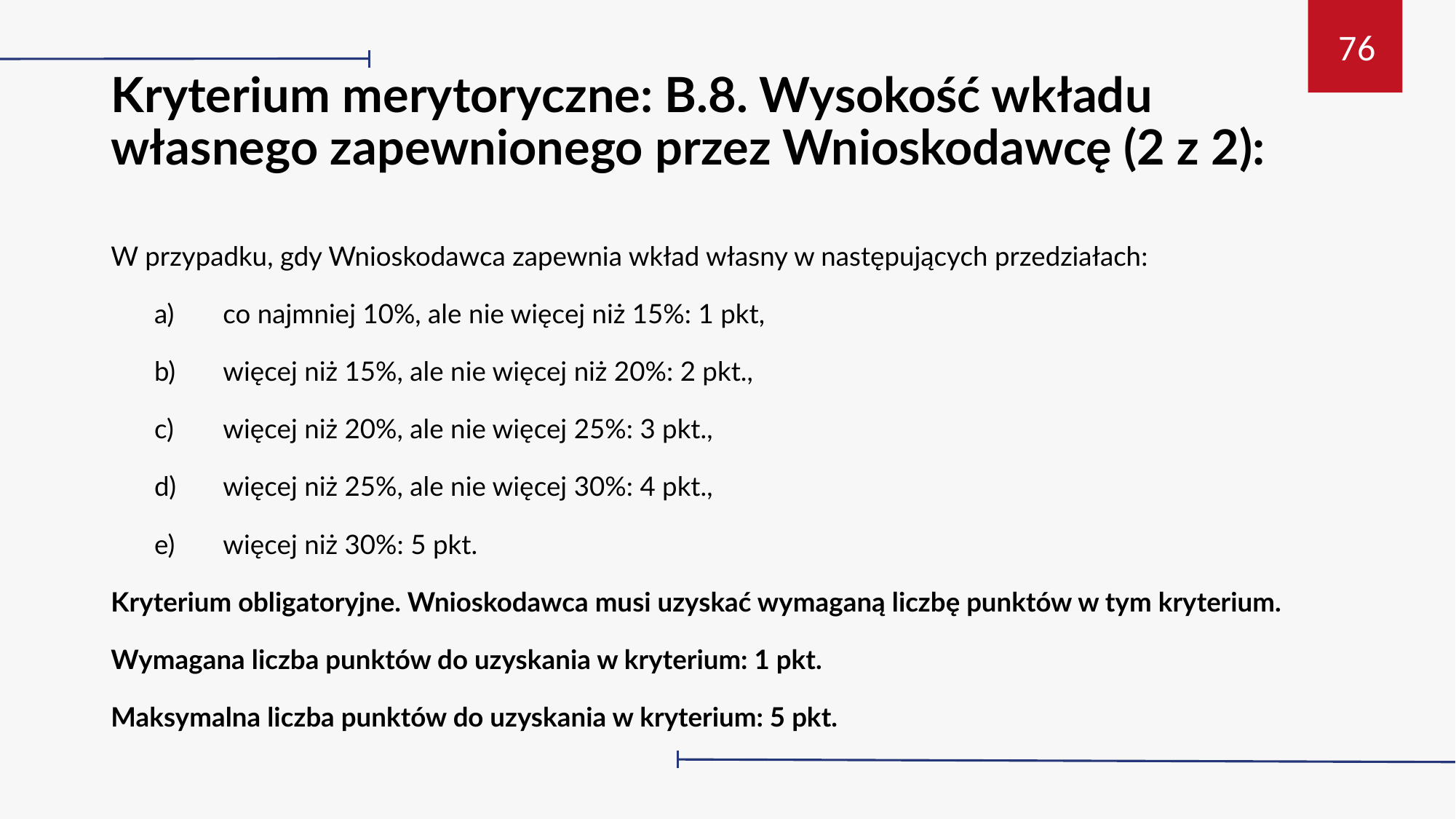

76
# Kryterium merytoryczne: B.8. Wysokość wkładu własnego zapewnionego przez Wnioskodawcę (2 z 2):
W przypadku, gdy Wnioskodawca zapewnia wkład własny w następujących przedziałach:
a)	co najmniej 10%, ale nie więcej niż 15%: 1 pkt,
b)	więcej niż 15%, ale nie więcej niż 20%: 2 pkt.,
c)	więcej niż 20%, ale nie więcej 25%: 3 pkt.,
d)	więcej niż 25%, ale nie więcej 30%: 4 pkt.,
e)	więcej niż 30%: 5 pkt.
Kryterium obligatoryjne. Wnioskodawca musi uzyskać wymaganą liczbę punktów w tym kryterium.
Wymagana liczba punktów do uzyskania w kryterium: 1 pkt.
Maksymalna liczba punktów do uzyskania w kryterium: 5 pkt.